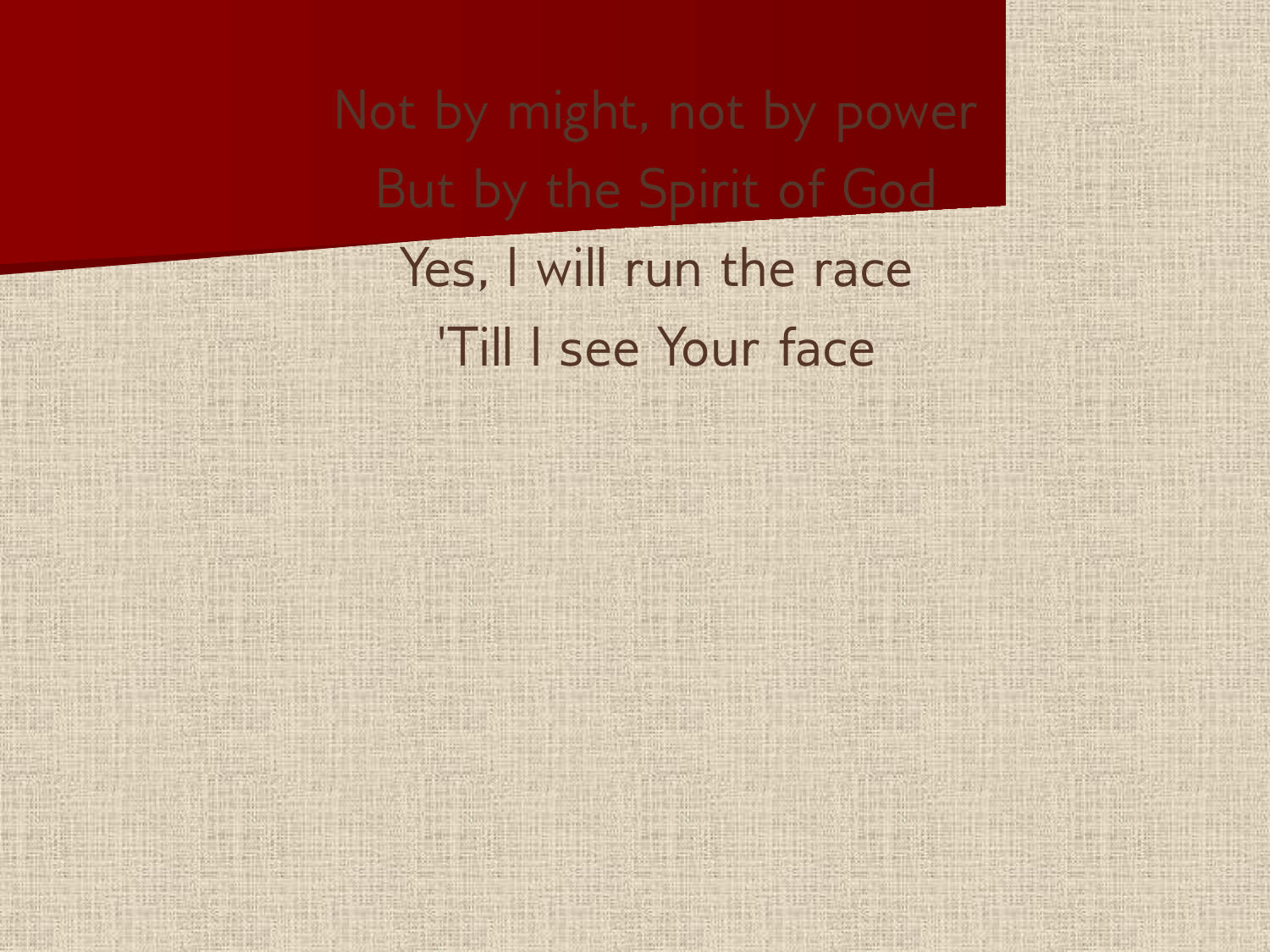

#
Not by might, not by power
But by the Spirit of God
Yes, I will run the race
'Till I see Your face